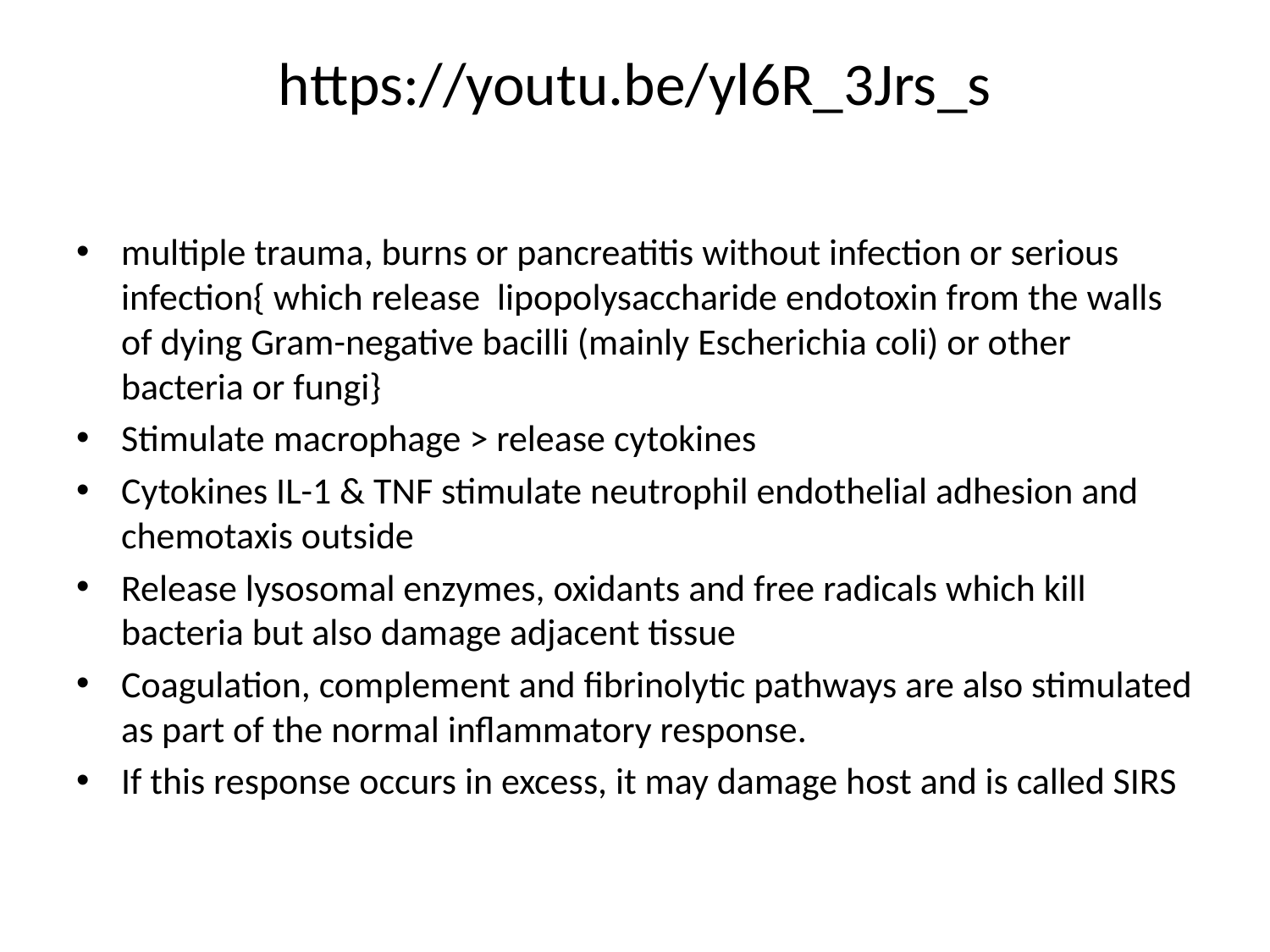

# https://youtu.be/yl6R_3Jrs_s
multiple trauma, burns or pancreatitis without infection or serious infection{ which release  lipopolysaccharide endotoxin from the walls of dying Gram-negative bacilli (mainly Escherichia coli) or other bacteria or fungi}
Stimulate macrophage > release cytokines
Cytokines IL-1 & TNF stimulate neutrophil endothelial adhesion and chemotaxis outside
Release lysosomal enzymes, oxidants and free radicals which kill bacteria but also damage adjacent tissue
Coagulation, complement and fibrinolytic pathways are also stimulated as part of the normal inflammatory response.
If this response occurs in excess, it may damage host and is called SIRS